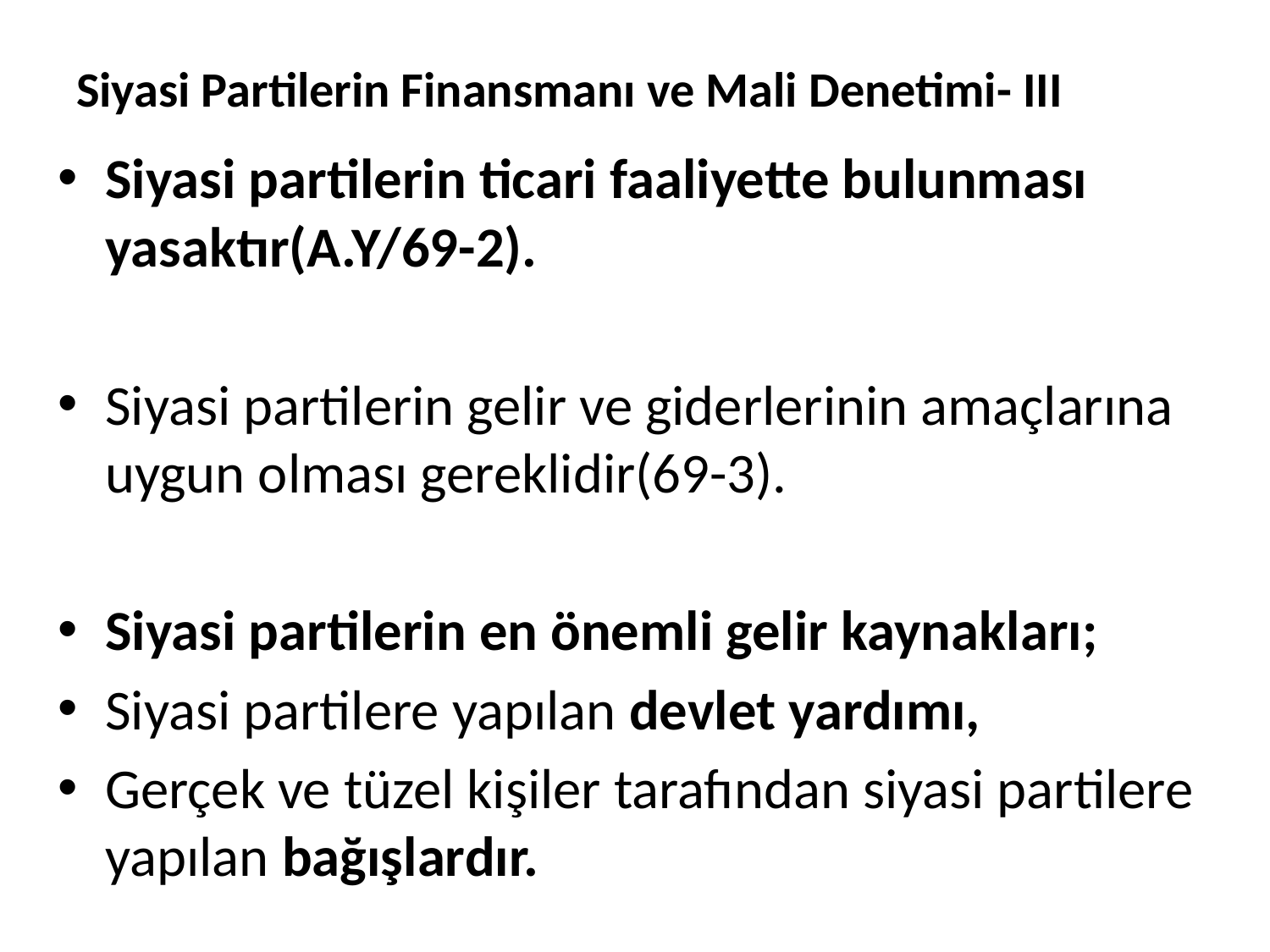

# Siyasi Partilerin Finansmanı ve Mali Denetimi- III
Siyasi partilerin ticari faaliyette bulunması yasaktır(A.Y/69-2).

Siyasi partilerin gelir ve giderlerinin amaçlarına uygun olması gereklidir(69-3).

Siyasi partilerin en önemli gelir kaynakları;
Siyasi partilere yapılan devlet yardımı,
Gerçek ve tüzel kişiler tarafından siyasi partilere yapılan bağışlardır.